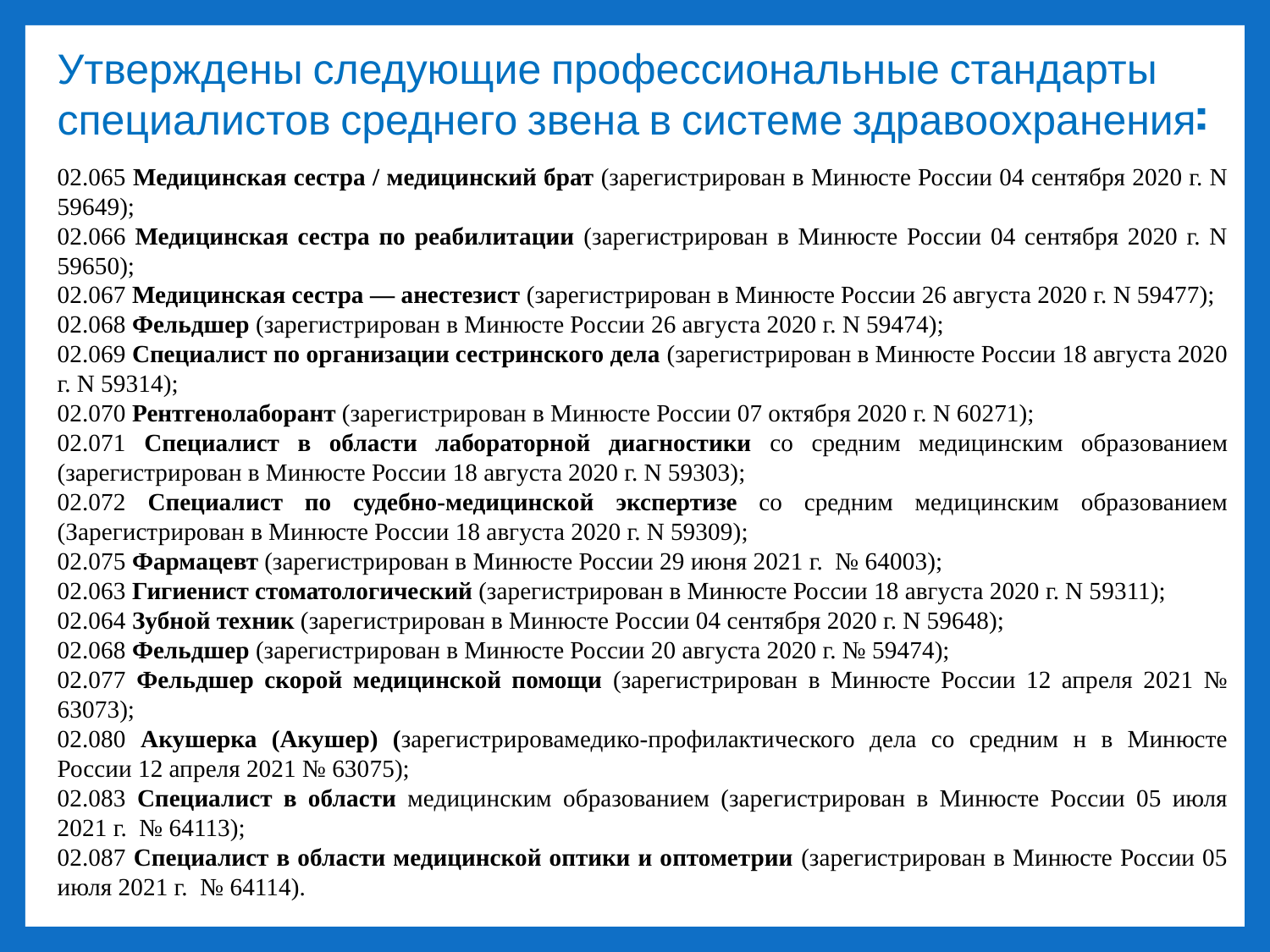

Утверждены следующие профессиональные стандарты специалистов среднего звена в системе здравоохранения:
02.065 Медицинская сестра / медицинский брат (зарегистрирован в Минюсте России 04 сентября 2020 г. N 59649);
02.066 Медицинская сестра по реабилитации (зарегистрирован в Минюсте России 04 сентября 2020 г. N 59650);
02.067 Медицинская сестра — анестезист (зарегистрирован в Минюсте России 26 августа 2020 г. N 59477);
02.068 Фельдшер (зарегистрирован в Минюсте России 26 августа 2020 г. N 59474);
02.069 Специалист по организации сестринского дела (зарегистрирован в Минюсте России 18 августа 2020 г. N 59314);
02.070 Рентгенолаборант (зарегистрирован в Минюсте России 07 октября 2020 г. N 60271);
02.071 Специалист в области лабораторной диагностики со средним медицинским образованием (зарегистрирован в Минюсте России 18 августа 2020 г. N 59303);
02.072 Специалист по судебно-медицинской экспертизе со средним медицинским образованием (Зарегистрирован в Минюсте России 18 августа 2020 г. N 59309);
02.075 Фармацевт (зарегистрирован в Минюсте России 29 июня 2021 г.  № 64003);
02.063 Гигиенист стоматологический (зарегистрирован в Минюсте России 18 августа 2020 г. N 59311);
02.064 Зубной техник (зарегистрирован в Минюсте России 04 сентября 2020 г. N 59648);
02.068 Фельдшер (зарегистрирован в Минюсте России 20 августа 2020 г. № 59474);
02.077 Фельдшер скорой медицинской помощи (зарегистрирован в Минюсте России 12 апреля 2021 № 63073);
02.080 Акушерка (Акушер) (зарегистрировамедико-профилактического дела со средним н в Минюсте России 12 апреля 2021 № 63075);
02.083 Специалист в области медицинским образованием (зарегистрирован в Минюсте России 05 июля 2021 г.  № 64113);
02.087 Специалист в области медицинской оптики и оптометрии (зарегистрирован в Минюсте России 05 июля 2021 г.  № 64114).